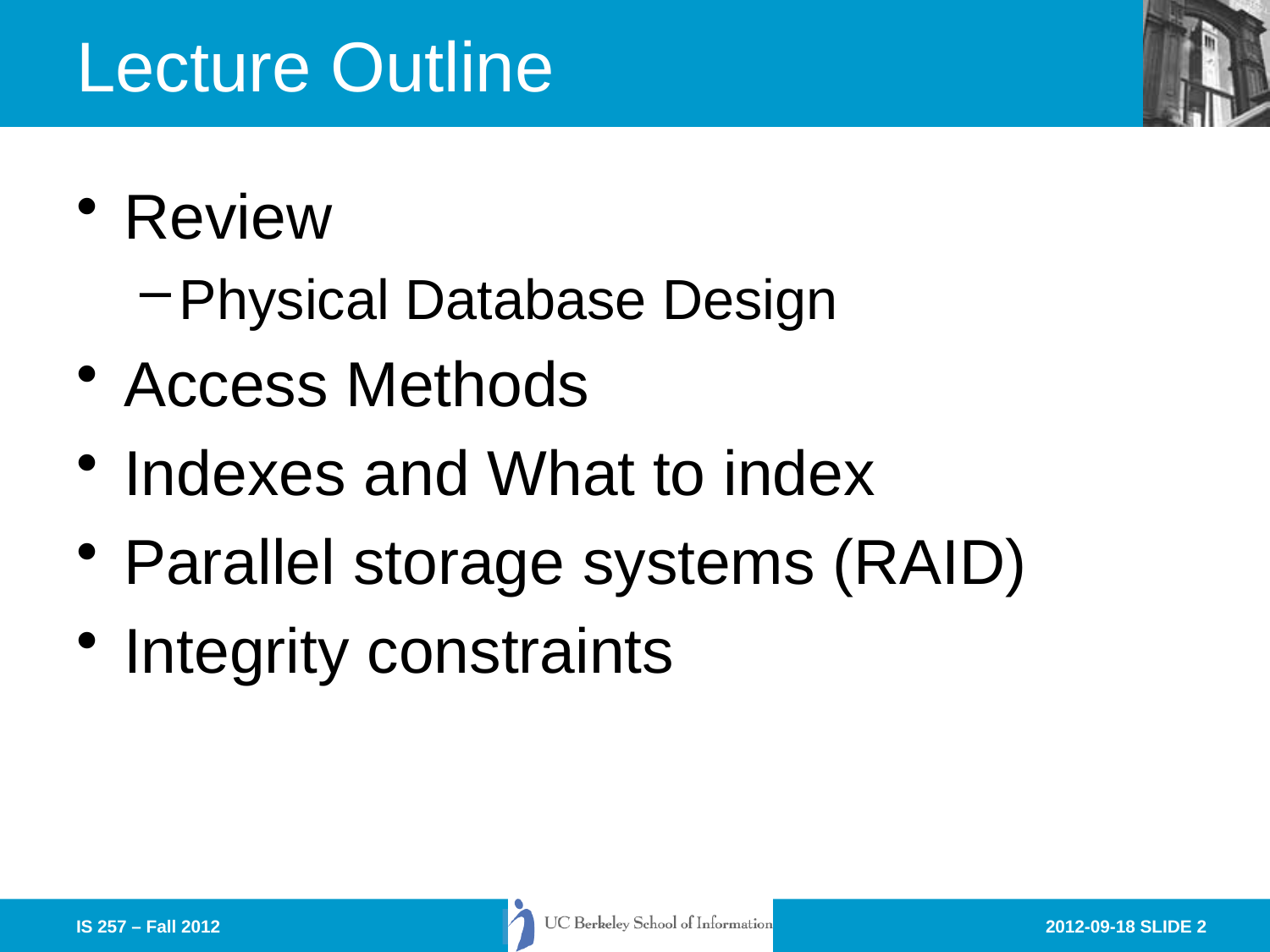

# Lecture Outline
Review
Physical Database Design
Access Methods
Indexes and What to index
Parallel storage systems (RAID)
Integrity constraints

IS 257 – Fall 2012